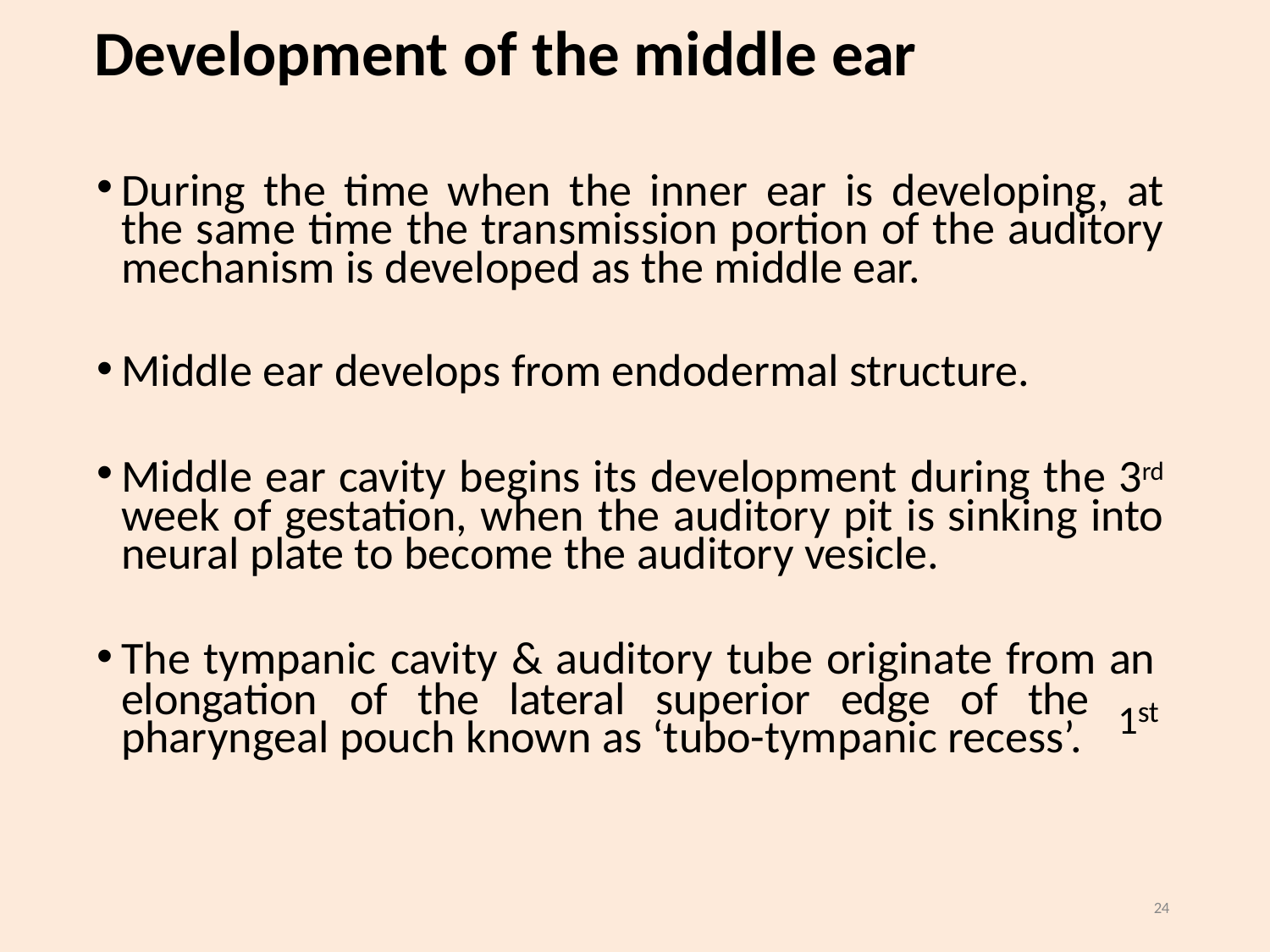

# Development of the middle ear
During the time when the inner ear is developing, at the same time the transmission portion of the auditory mechanism is developed as the middle ear.
Middle ear develops from endodermal structure.

Middle ear cavity begins its development during the 3rd week of gestation, when the auditory pit is sinking into neural plate to become the auditory vesicle.
The tympanic cavity & auditory tube originate from an
1st
elongation	of	the	lateral	superior	edge	of	the pharyngeal pouch known as ‘tubo-tympanic recess’.
24